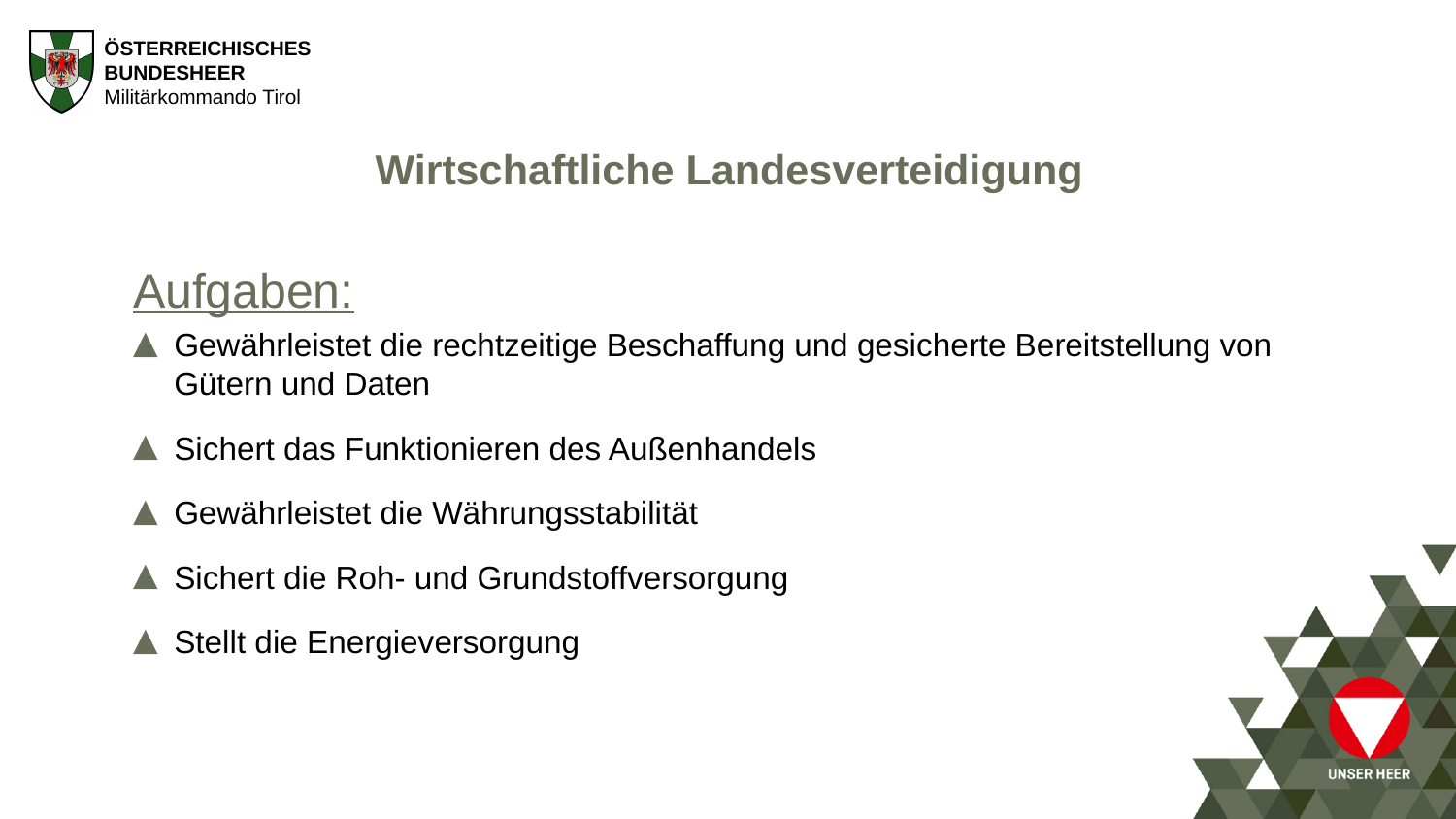

Wirtschaftliche Landesverteidigung
Aufgaben:
Gewährleistet die rechtzeitige Beschaffung und gesicherte Bereitstellung von Gütern und Daten
Sichert das Funktionieren des Außenhandels
Gewährleistet die Währungsstabilität
Sichert die Roh- und Grundstoffversorgung
Stellt die Energieversorgung